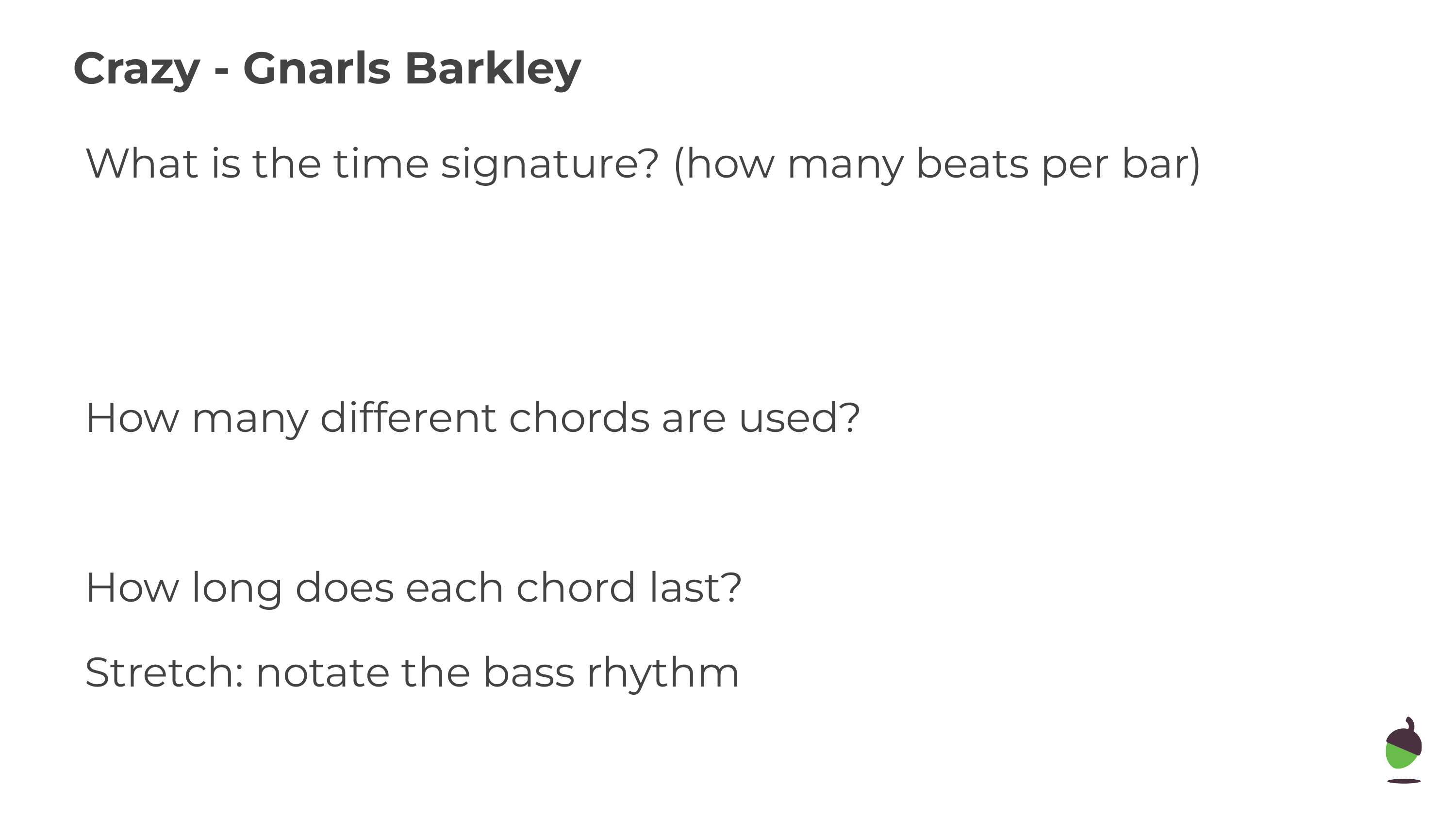

# Crazy - Gnarls Barkley
What is the time signature? (how many beats per bar)

How many different chords are used?

How long does each chord last?
Stretch: notate the bass rhythm